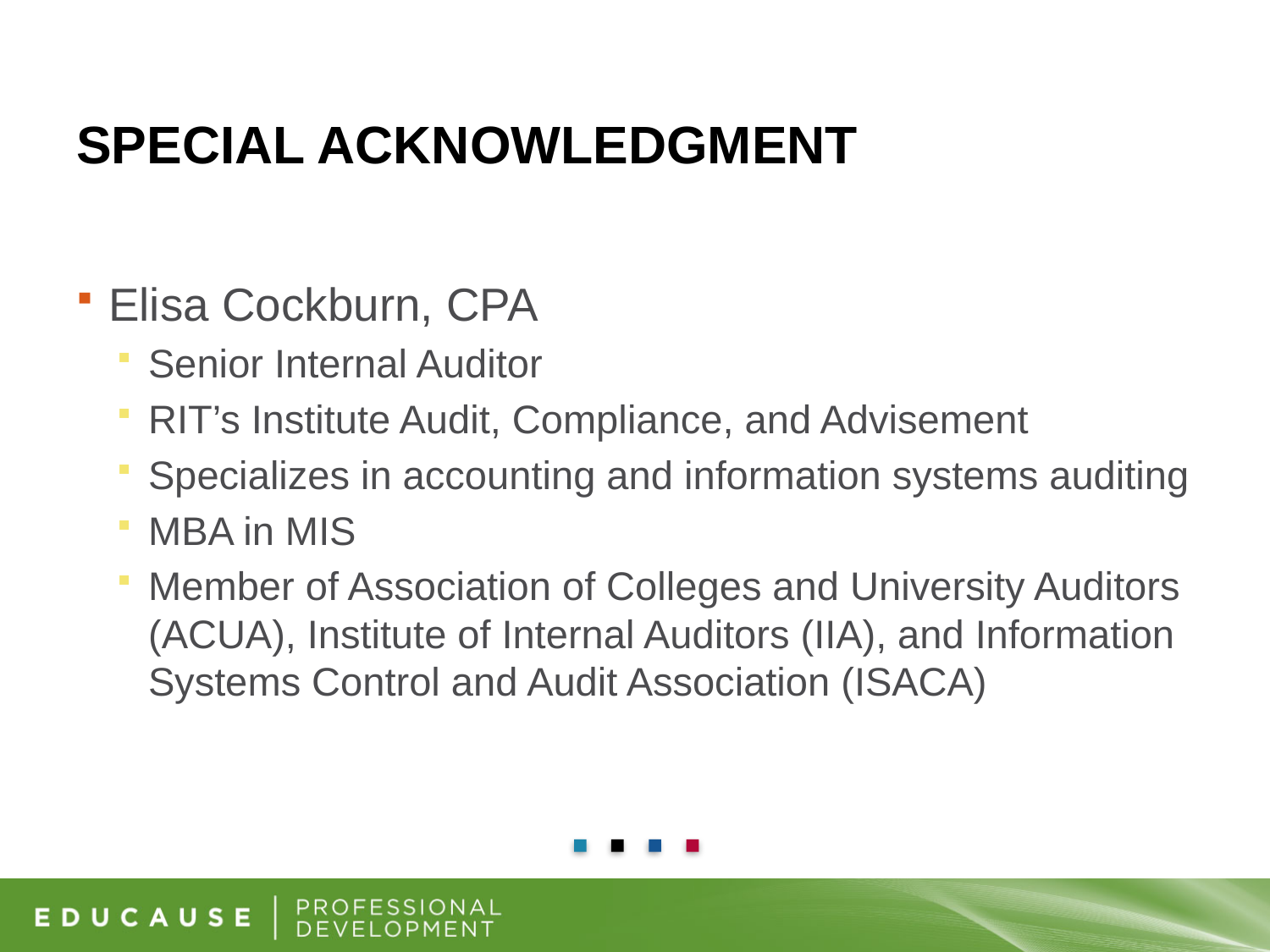

# Special Acknowledgment
Elisa Cockburn, CPA
Senior Internal Auditor
RIT’s Institute Audit, Compliance, and Advisement
Specializes in accounting and information systems auditing
MBA in MIS
Member of Association of Colleges and University Auditors (ACUA), Institute of Internal Auditors (IIA), and Information Systems Control and Audit Association (ISACA)